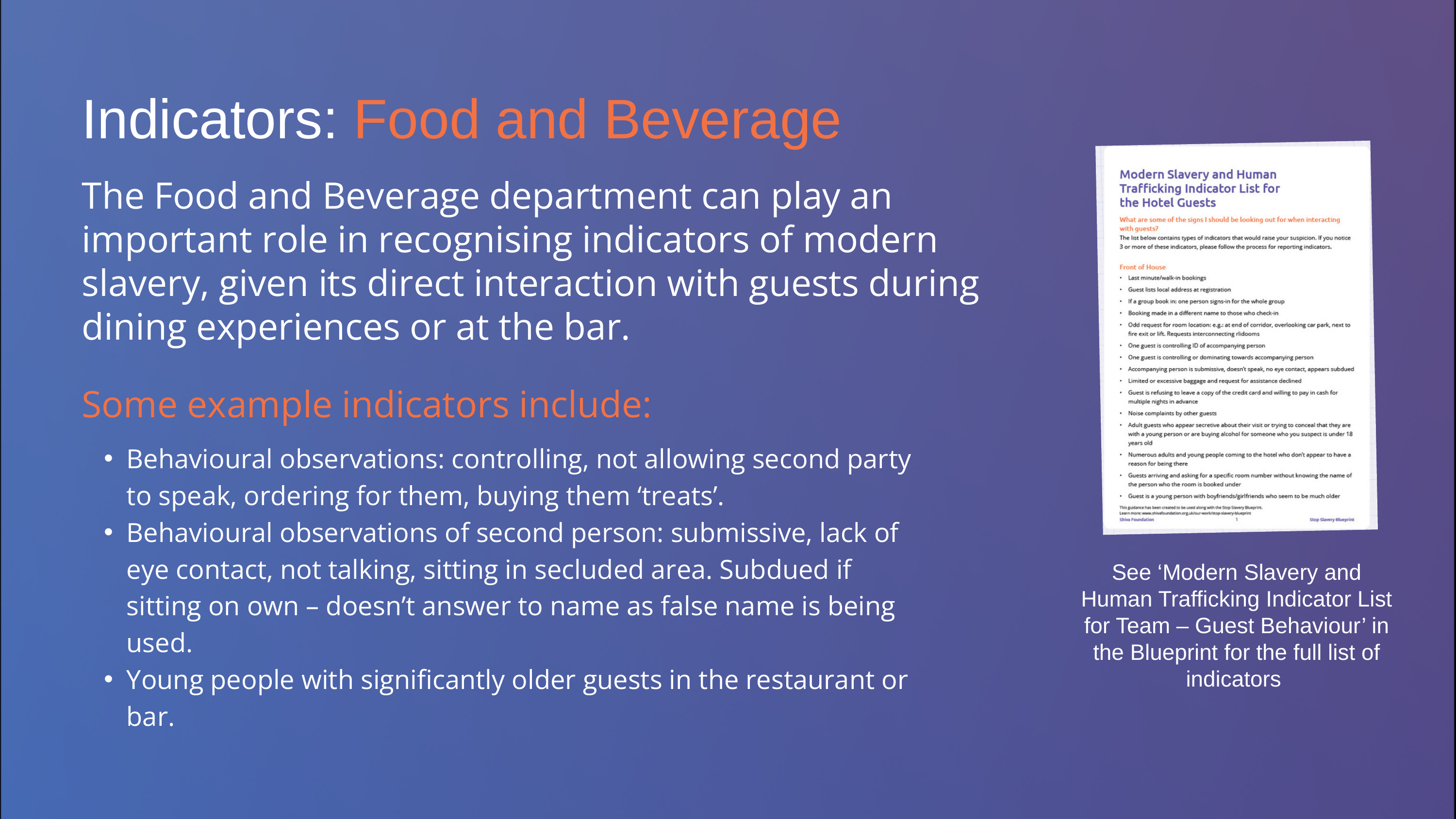

Indicators: Food and Beverage

The Food and Beverage department can play an important role in recognising indicators of modern slavery, given its direct interaction with guests during dining experiences or at the bar.
Some example indicators include:
Behavioural observations: controlling, not allowing second party to speak, ordering for them, buying them ‘treats’.
Behavioural observations of second person: submissive, lack of eye contact, not talking, sitting in secluded area. Subdued if sitting on own – doesn’t answer to name as false name is being used.
Young people with significantly older guests in the restaurant or bar.
See ‘Modern Slavery and Human Trafficking Indicator List for Team – Guest Behaviour’ in the Blueprint for the full list of indicators